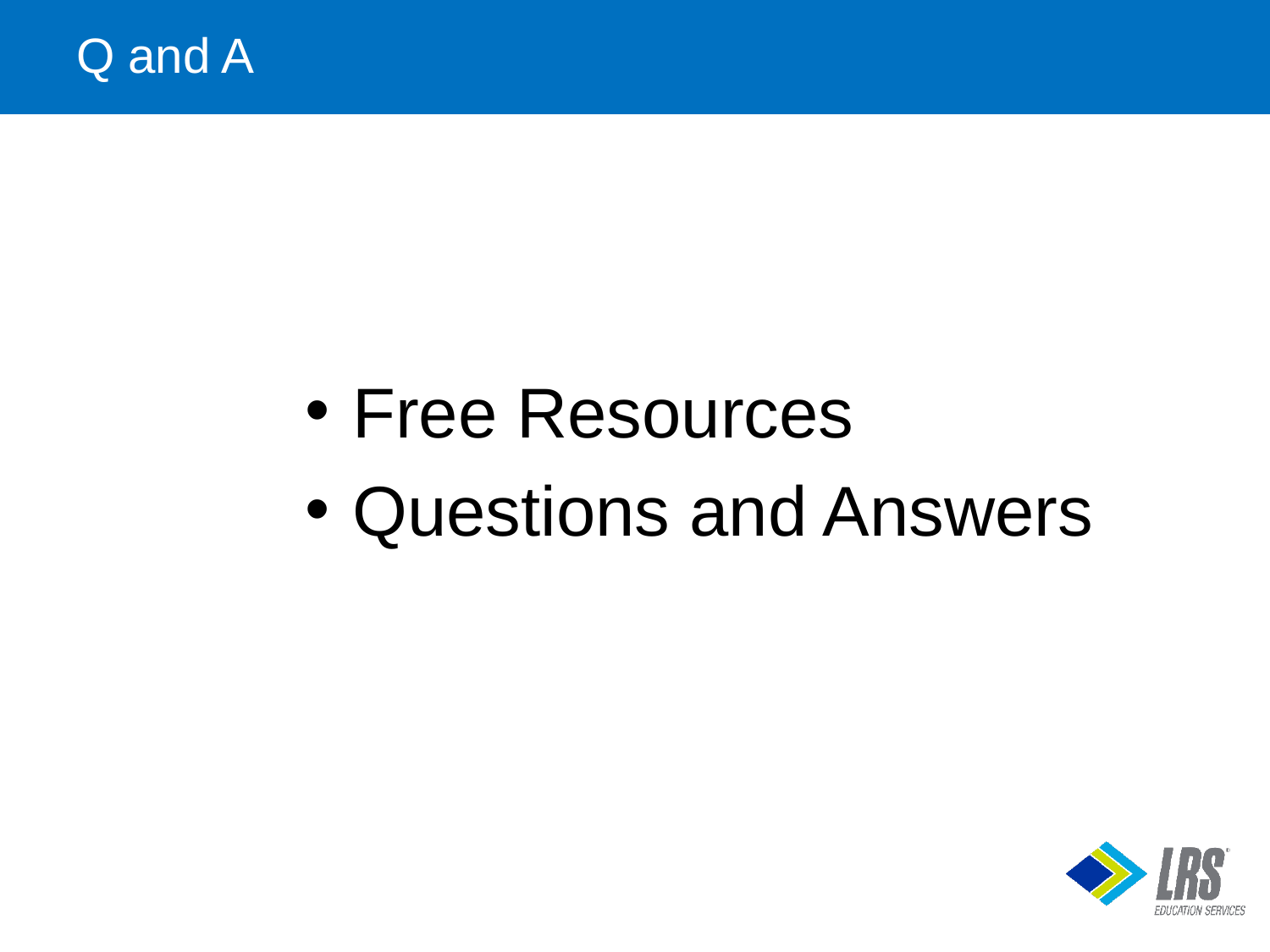

# Q and A
Free Resources
Questions and Answers